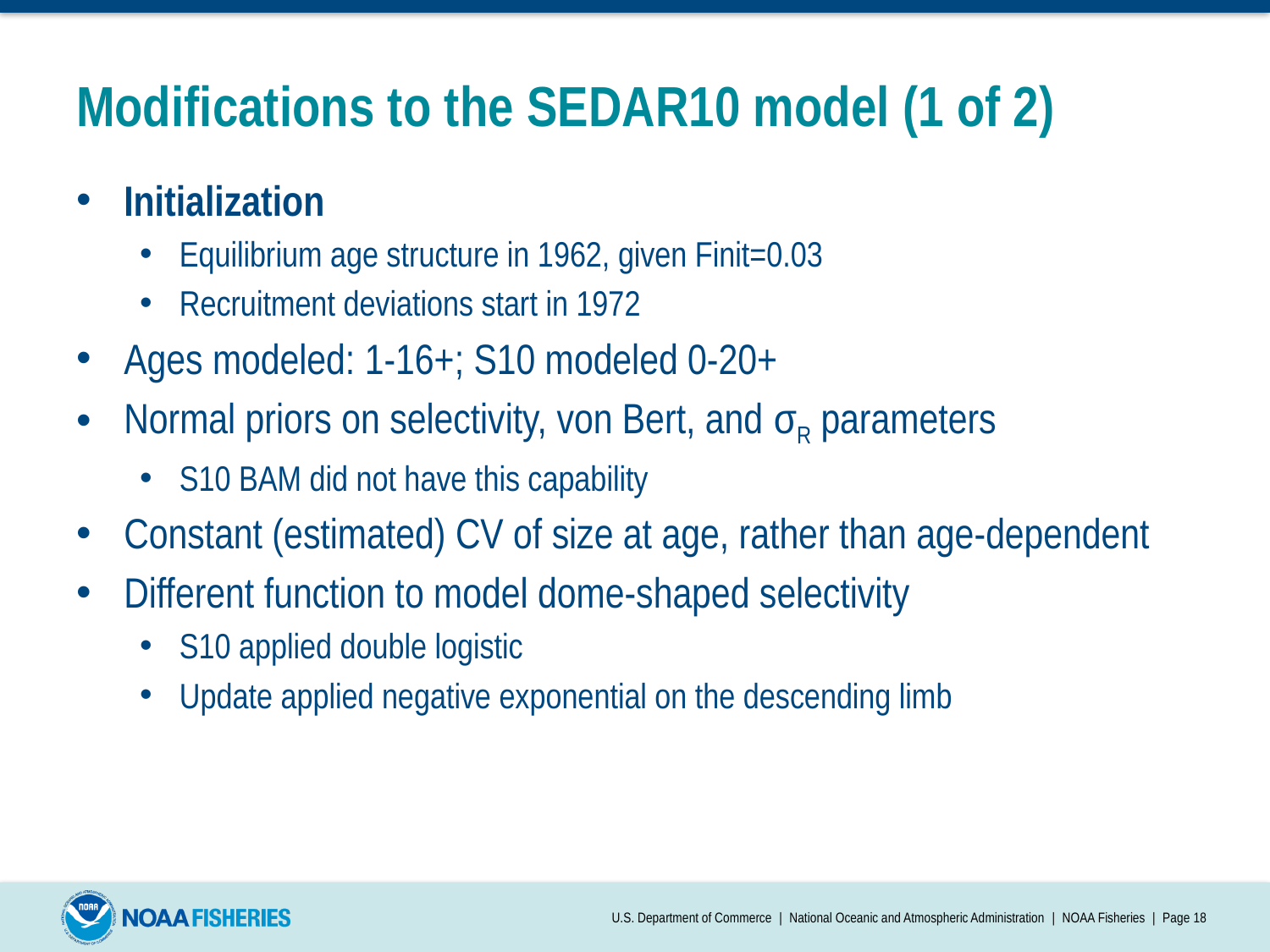

# Modifications to the SEDAR10 model (1 of 2)
Initialization
Equilibrium age structure in 1962, given Finit=0.03
Recruitment deviations start in 1972
Ages modeled: 1-16+; S10 modeled 0-20+
Normal priors on selectivity, von Bert, and σR parameters
S10 BAM did not have this capability
Constant (estimated) CV of size at age, rather than age-dependent
Different function to model dome-shaped selectivity
S10 applied double logistic
Update applied negative exponential on the descending limb

U.S. Department of Commerce | National Oceanic and Atmospheric Administration | NOAA Fisheries | Page 18